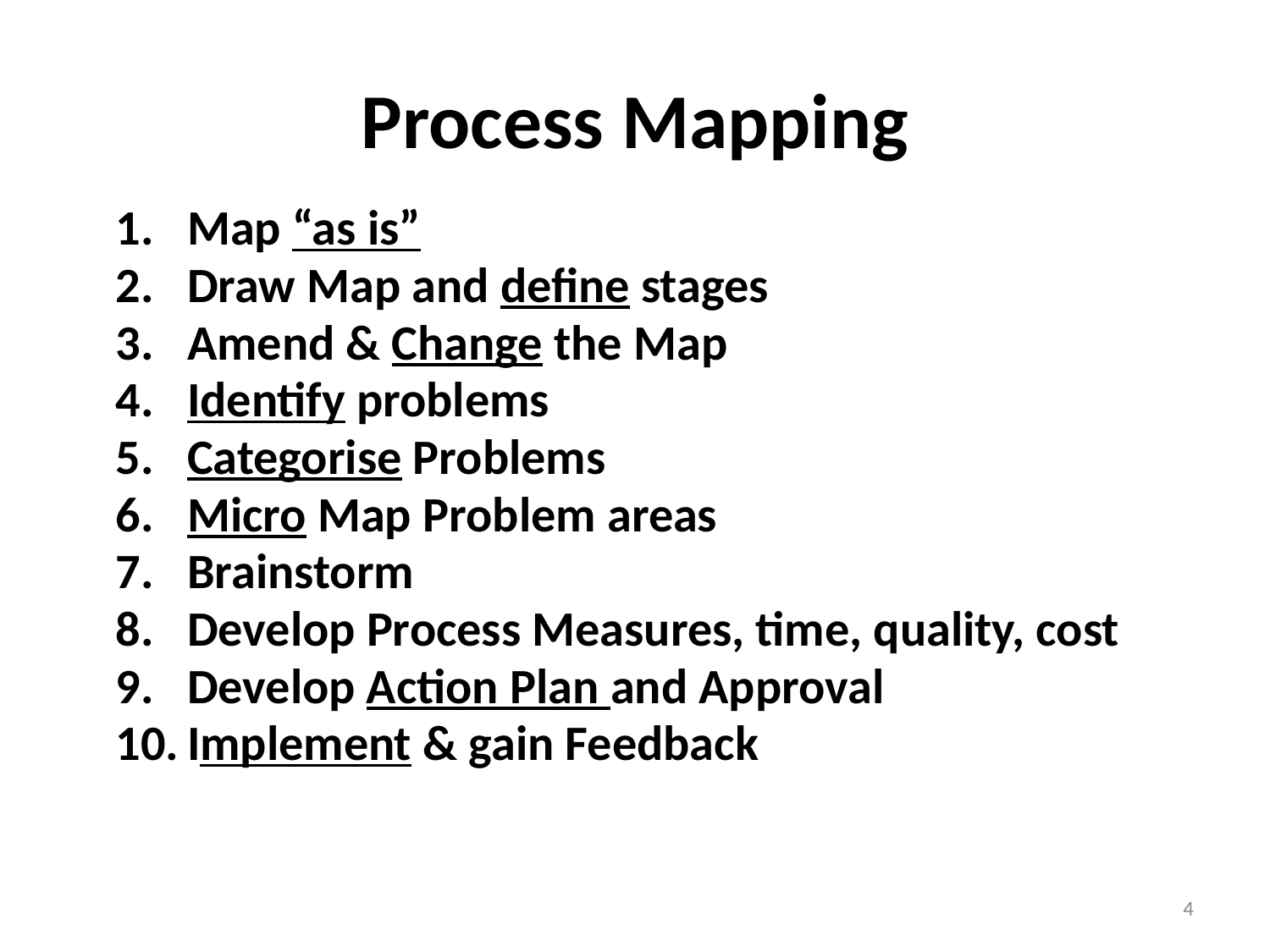

# Process Mapping
Map “as is”
Draw Map and define stages
Amend & Change the Map
Identify problems
Categorise Problems
Micro Map Problem areas
Brainstorm
Develop Process Measures, time, quality, cost
Develop Action Plan and Approval
Implement & gain Feedback
4